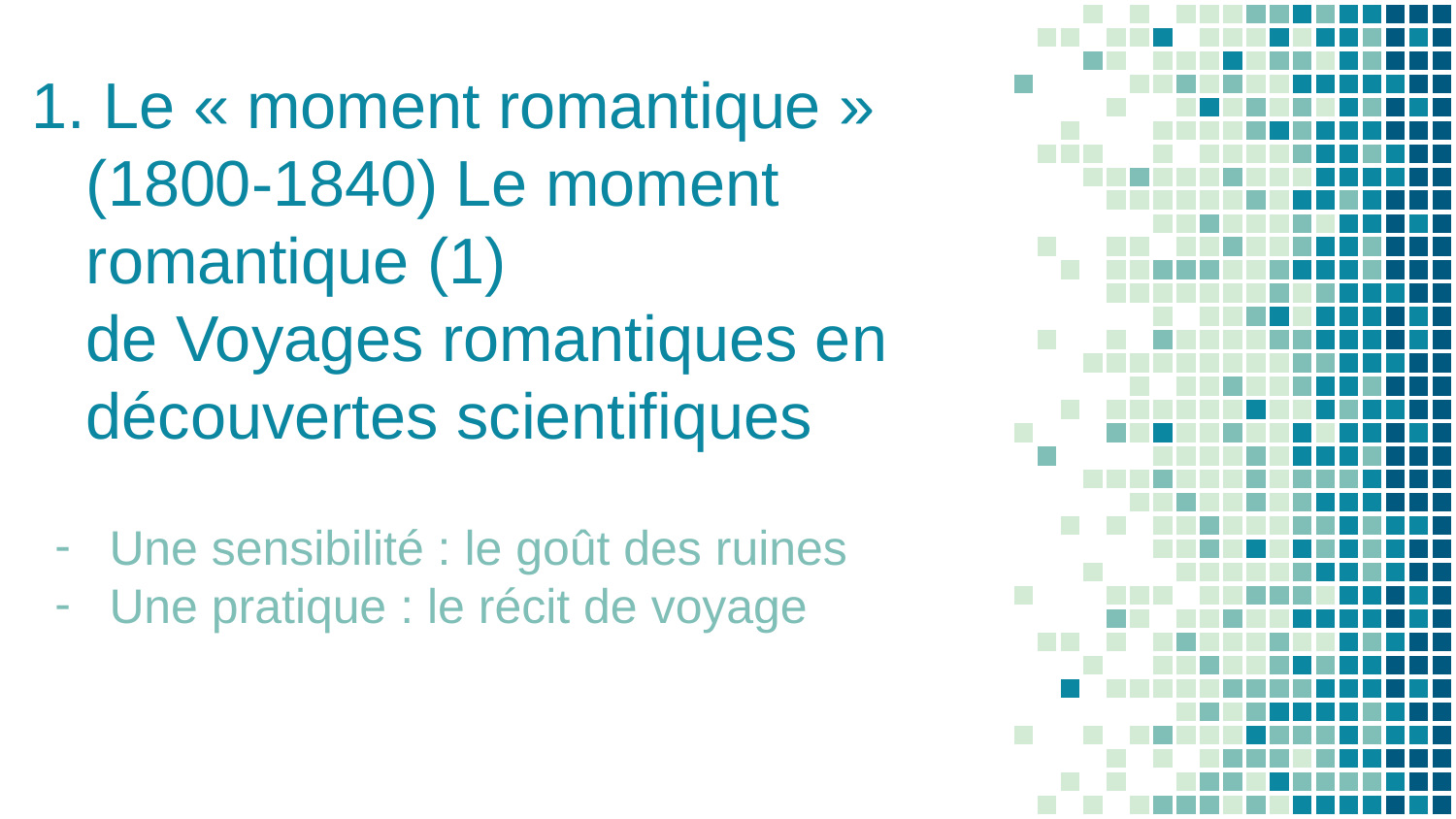

# 1. Le « moment romantique » (1800-1840) Le moment romantique (1) de Voyages romantiques en découvertes scientifiques

Une sensibilité : le goût des ruines
Une pratique : le récit de voyage